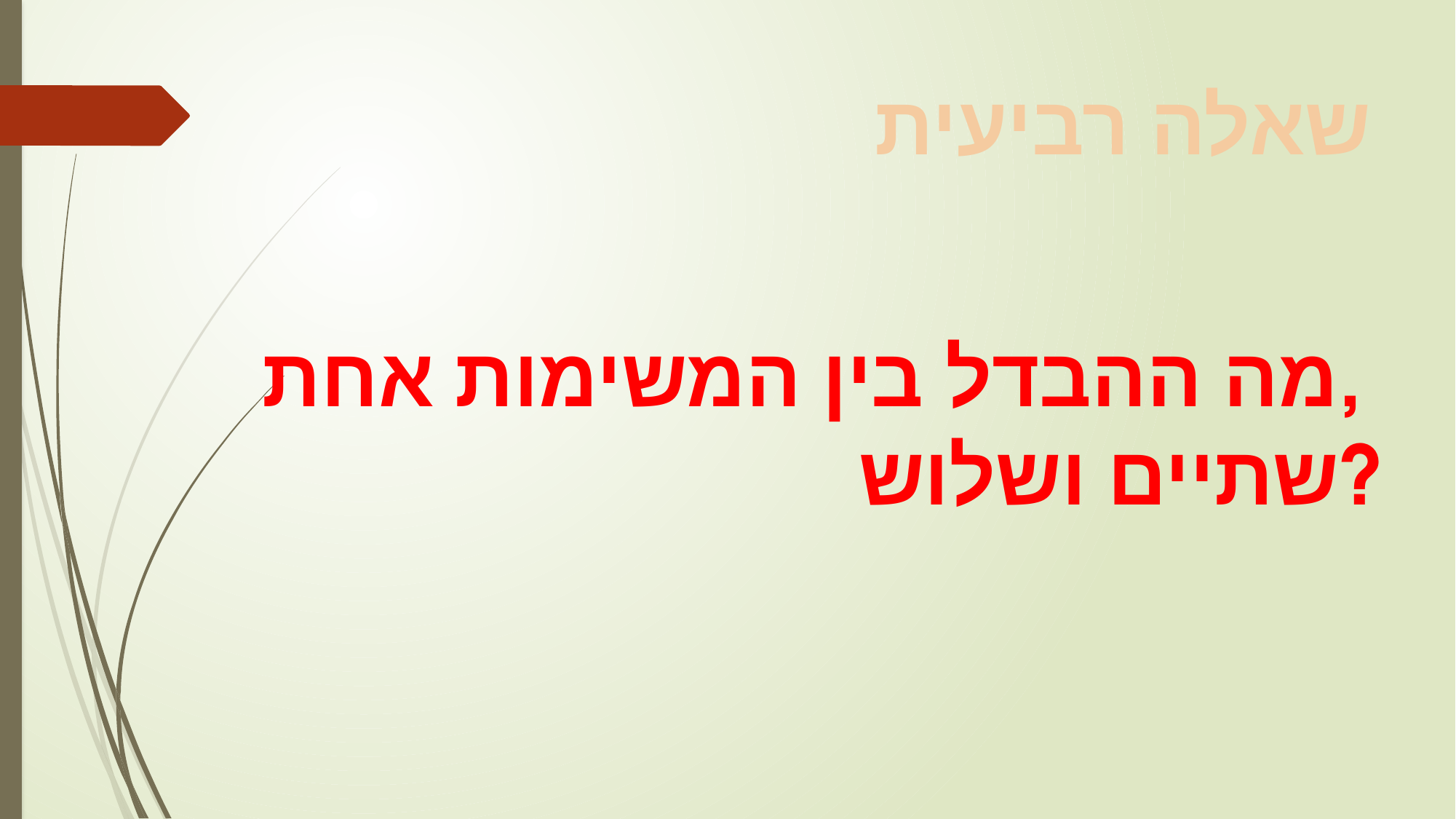

שאלה רביעית
מה ההבדל בין המשימות אחת,
שתיים ושלוש?